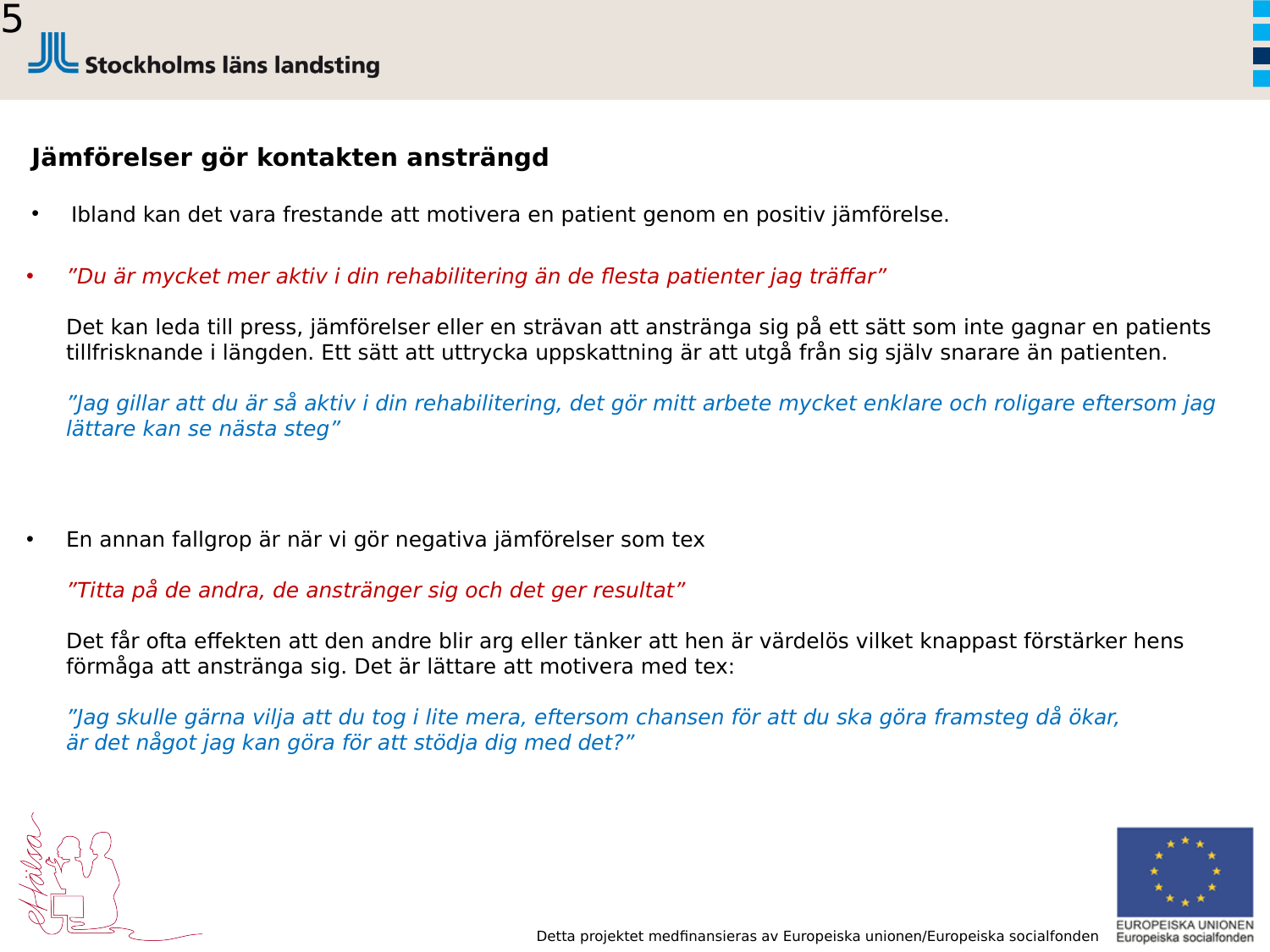

25
Jämförelser gör kontakten ansträngd

Ibland kan det vara frestande att motivera en patient genom en positiv jämförelse.
”Du är mycket mer aktiv i din rehabilitering än de flesta patienter jag träffar”
Det kan leda till press, jämförelser eller en strävan att anstränga sig på ett sätt som inte gagnar en patients tillfrisknande i längden. Ett sätt att uttrycka uppskattning är att utgå från sig själv snarare än patienten.
”Jag gillar att du är så aktiv i din rehabilitering, det gör mitt arbete mycket enklare och roligare eftersom jag lättare kan se nästa steg”

Syftet är kontakt.
Se den andra som människa.
En annan fallgrop är när vi gör negativa jämförelser som tex
”Titta på de andra, de anstränger sig och det ger resultat”
Det får ofta effekten att den andre blir arg eller tänker att hen är värdelös vilket knappast förstärker hens förmåga att anstränga sig. Det är lättare att motivera med tex:
”Jag skulle gärna vilja att du tog i lite mera, eftersom chansen för att du ska göra framsteg då ökar,
är det något jag kan göra för att stödja dig med det?”